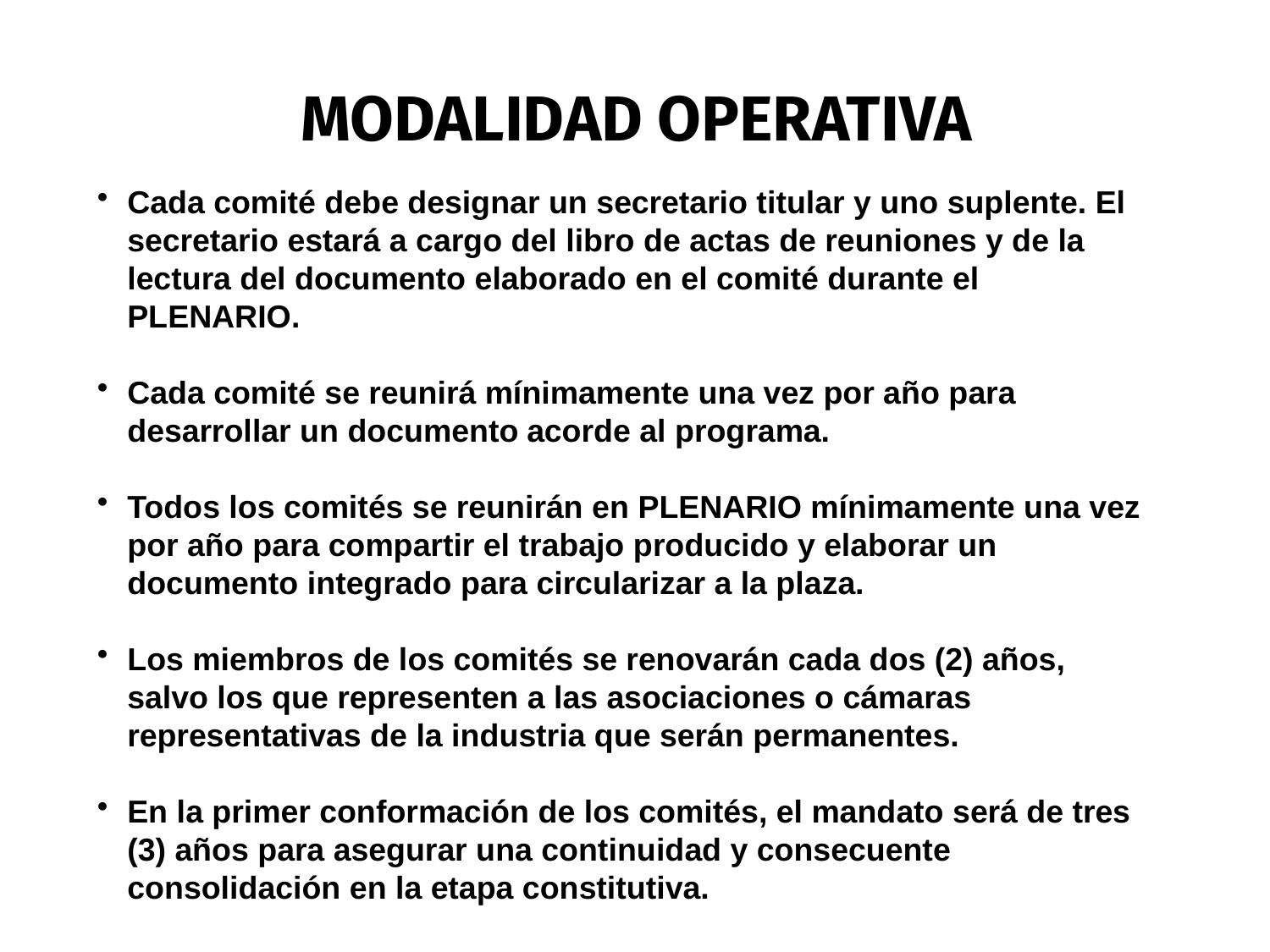

MODALIDAD OPERATIVA
Cada comité debe designar un secretario titular y uno suplente. El secretario estará a cargo del libro de actas de reuniones y de la lectura del documento elaborado en el comité durante el PLENARIO.

Cada comité se reunirá mínimamente una vez por año para desarrollar un documento acorde al programa.

Todos los comités se reunirán en PLENARIO mínimamente una vez por año para compartir el trabajo producido y elaborar un documento integrado para circularizar a la plaza.

Los miembros de los comités se renovarán cada dos (2) años, salvo los que representen a las asociaciones o cámaras representativas de la industria que serán permanentes.

En la primer conformación de los comités, el mandato será de tres (3) años para asegurar una continuidad y consecuente consolidación en la etapa constitutiva.